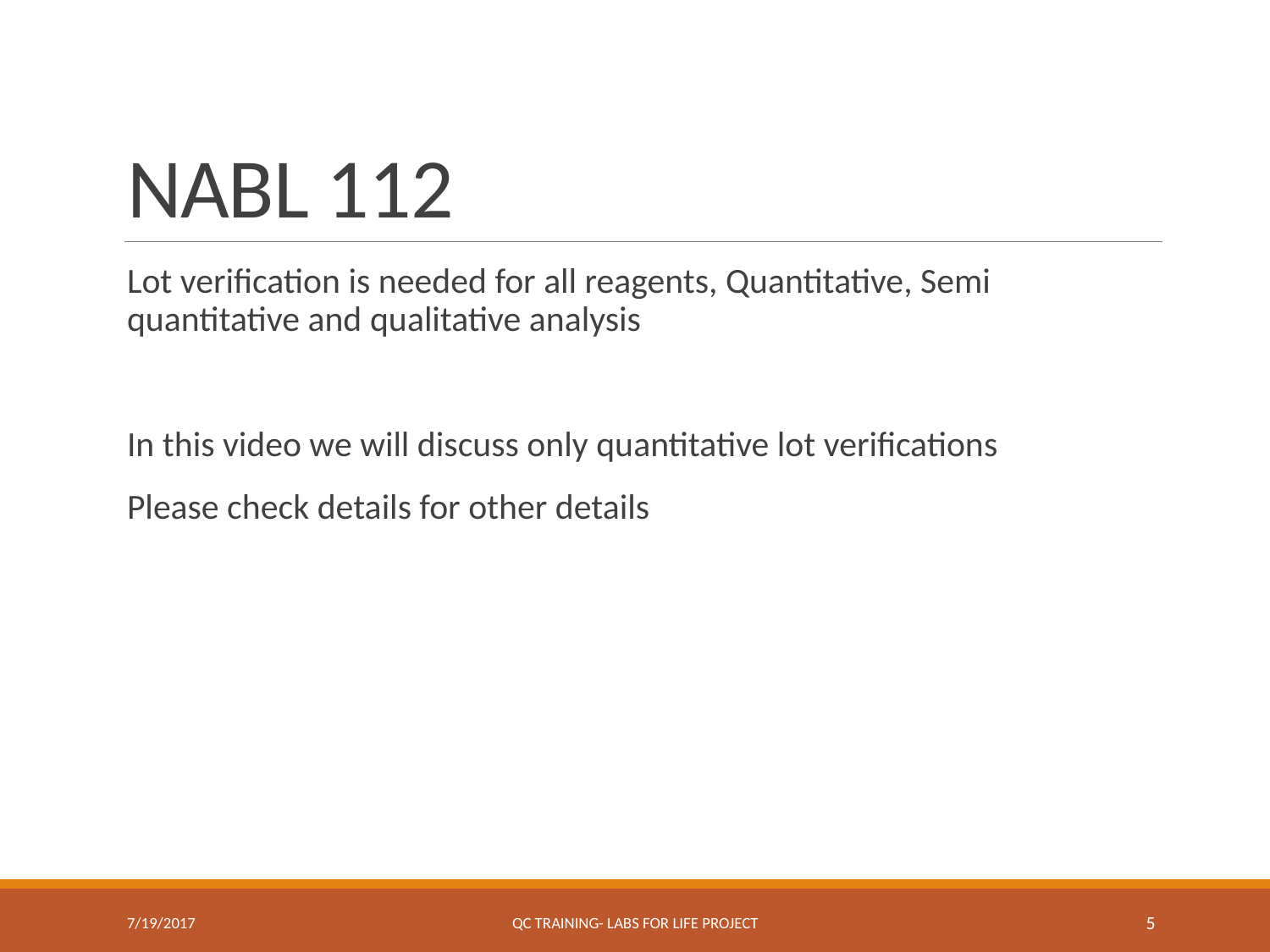

# NABL 112
Lot verification is needed for all reagents, Quantitative, Semi quantitative and qualitative analysis

In this video we will discuss only quantitative lot verifications
Please check details for other details
7/19/2017
QC Training- Labs for Life Project
5